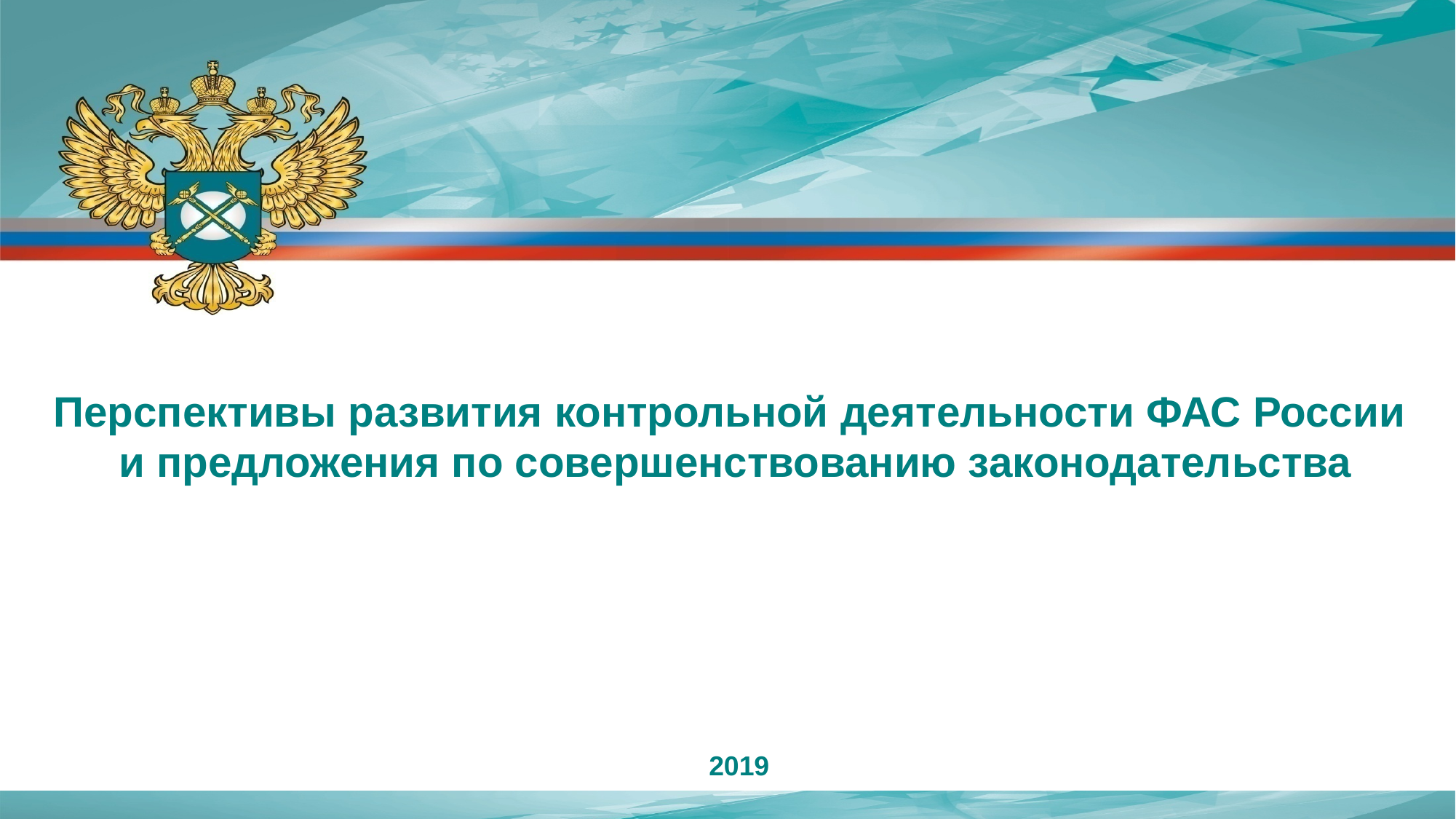

Перспективы развития контрольной деятельности ФАС России
и предложения по совершенствованию законодательства

 2019